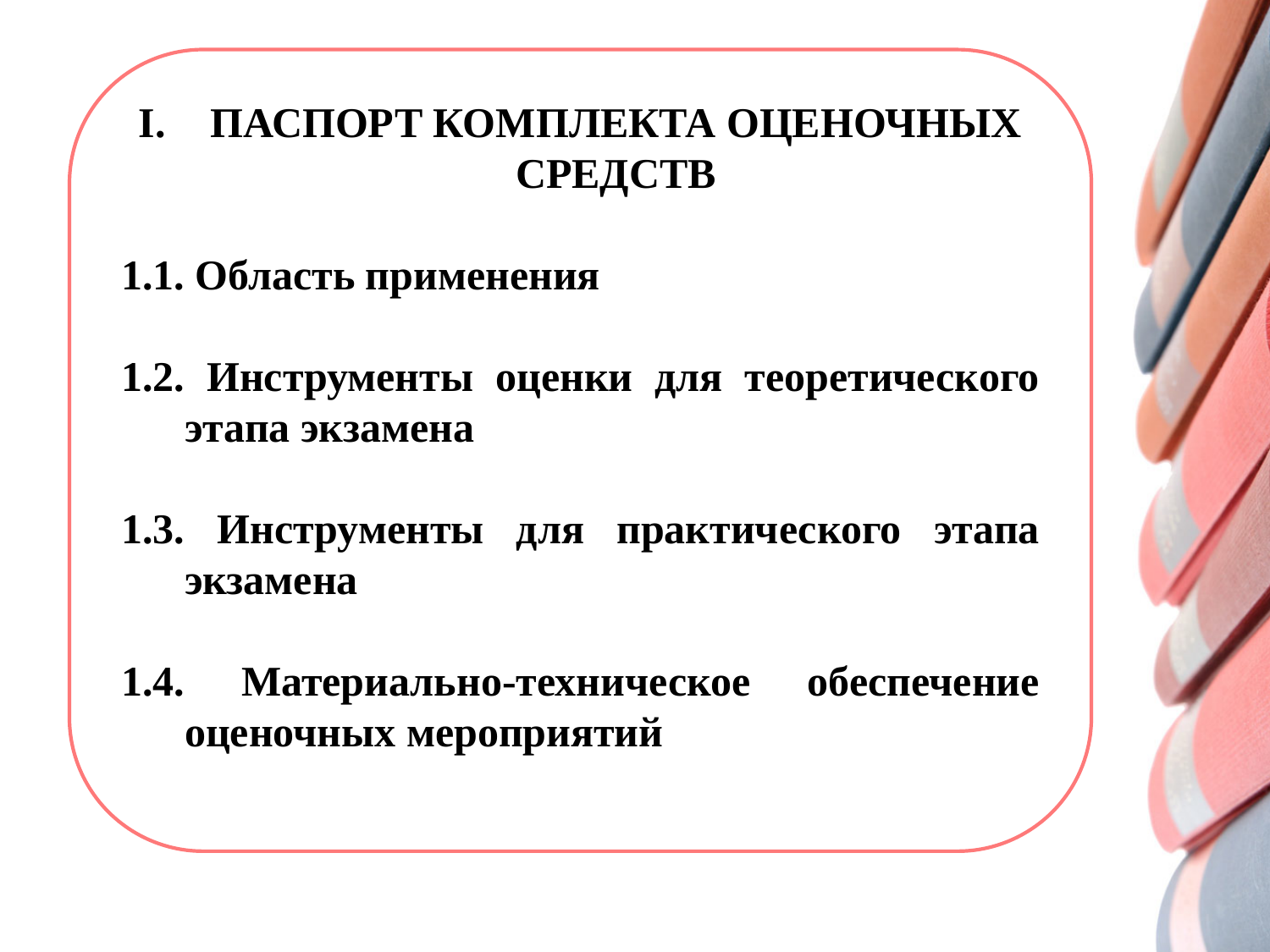

ПАСПОРТ КОМПЛЕКТА ОЦЕНОЧНЫХ СРЕДСТВ

1.1. Область применения

1.2. Инструменты оценки для теоретического этапа экзамена

1.3. Инструменты для практического этапа экзамена

1.4. Материально-техническое обеспечение оценочных мероприятий